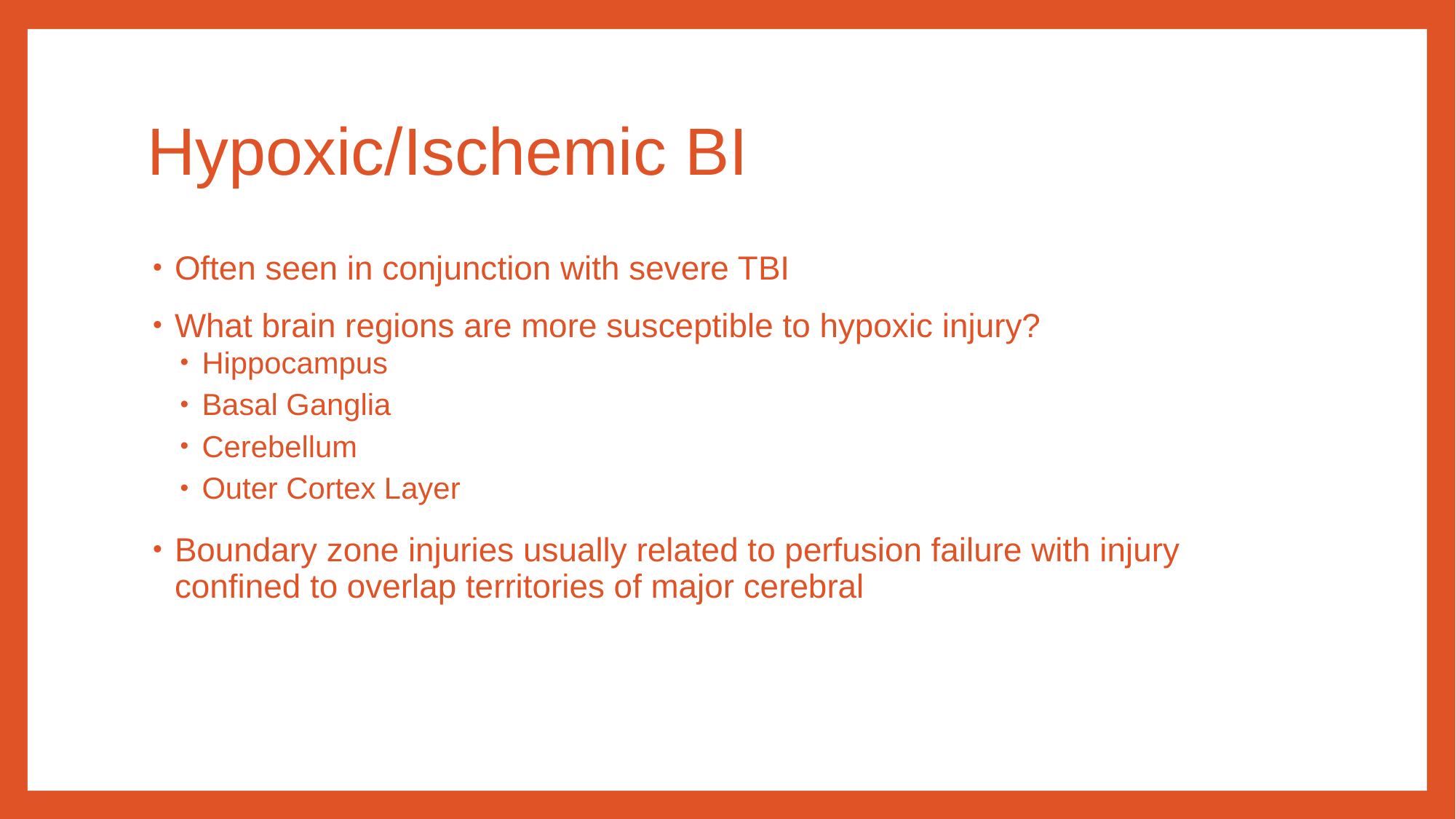

# Hypoxic/Ischemic BI
Often seen in conjunction with severe TBI
What brain regions are more susceptible to hypoxic injury?
Hippocampus
Basal Ganglia
Cerebellum
Outer Cortex Layer
Boundary zone injuries usually related to perfusion failure with injury confined to overlap territories of major cerebral